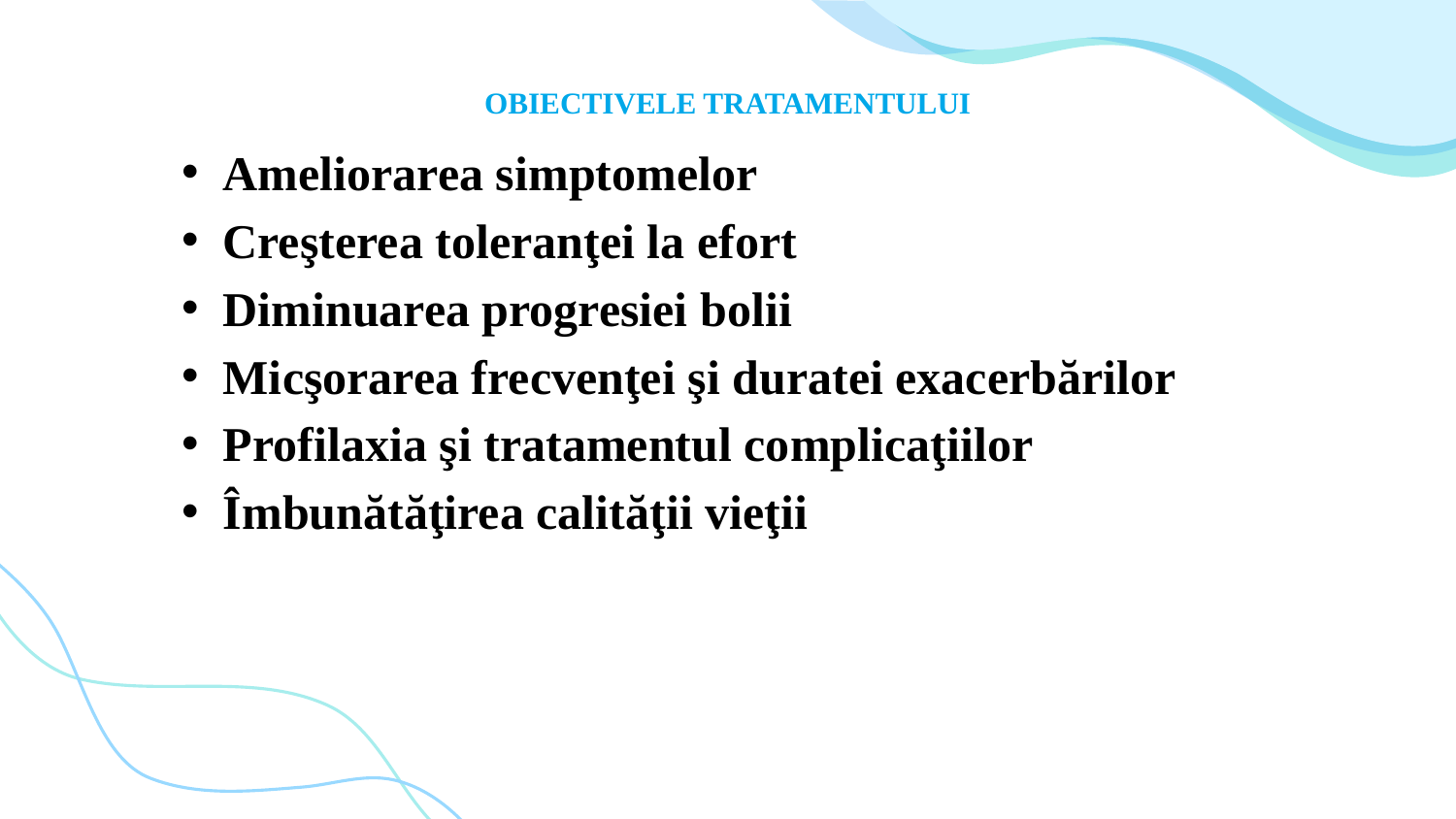

# OBIECTIVELE TRATAMENTULUI
Ameliorarea simptomelor
Creşterea toleranţei la efort
Diminuarea progresiei bolii
Micşorarea frecvenţei şi duratei exacerbărilor
Profilaxia şi tratamentul complicaţiilor
Îmbunătăţirea calităţii vieţii